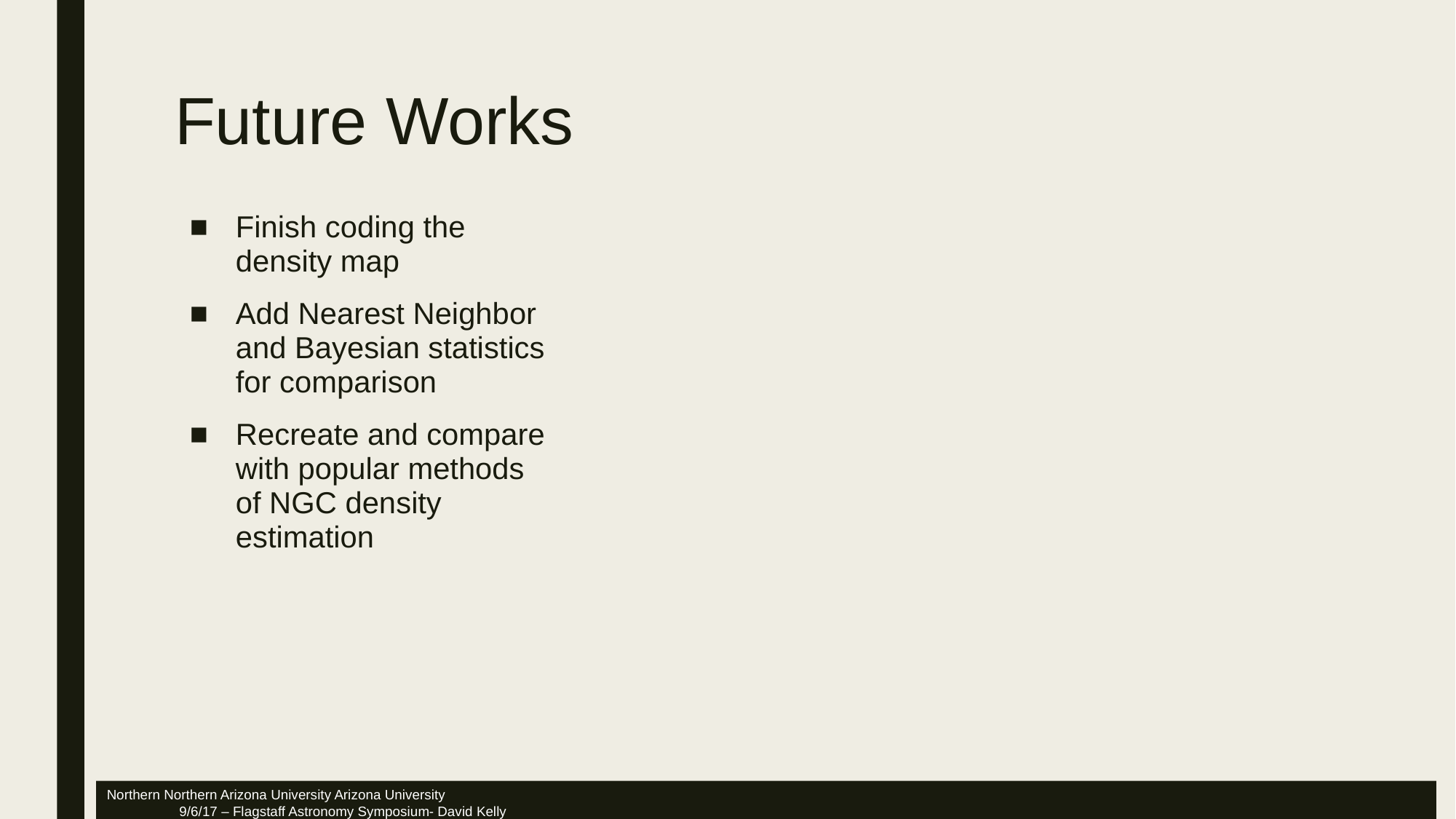

# Future Works
Finish coding the density map
Add Nearest Neighbor and Bayesian statistics for comparison
Recreate and compare with popular methods of NGC density estimation